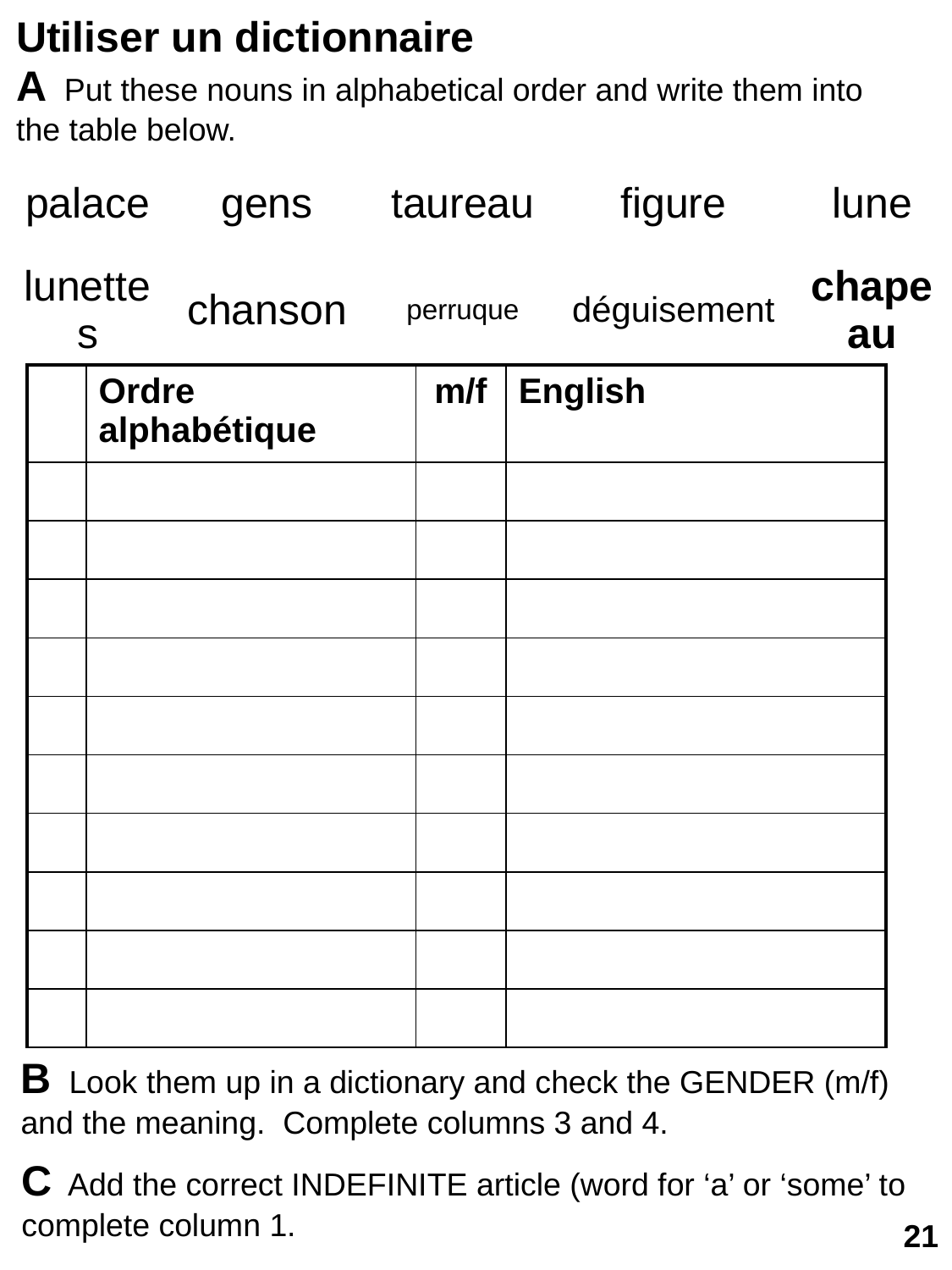

Utiliser un dictionnaire
A  Put these nouns in alphabetical order and write them into the table below.
| palace | gens | taureau | figure | lune |
| --- | --- | --- | --- | --- |
| lunettes | chanson | perruque | déguisement | chapeau |
|  | Ordre alphabétique | m/f | English |
| --- | --- | --- | --- |
|  |  |  |  |
|  |  |  |  |
|  |  |  |  |
|  |  |  |  |
|  |  |  |  |
|  |  |  |  |
|  |  |  |  |
|  |  |  |  |
|  |  |  |  |
|  |  |  |  |
B  Look them up in a dictionary and check the GENDER (m/f) and the meaning.  Complete columns 3 and 4.
C  Add the correct INDEFINITE article (word for ‘a’ or ‘some’ to complete column 1.
21